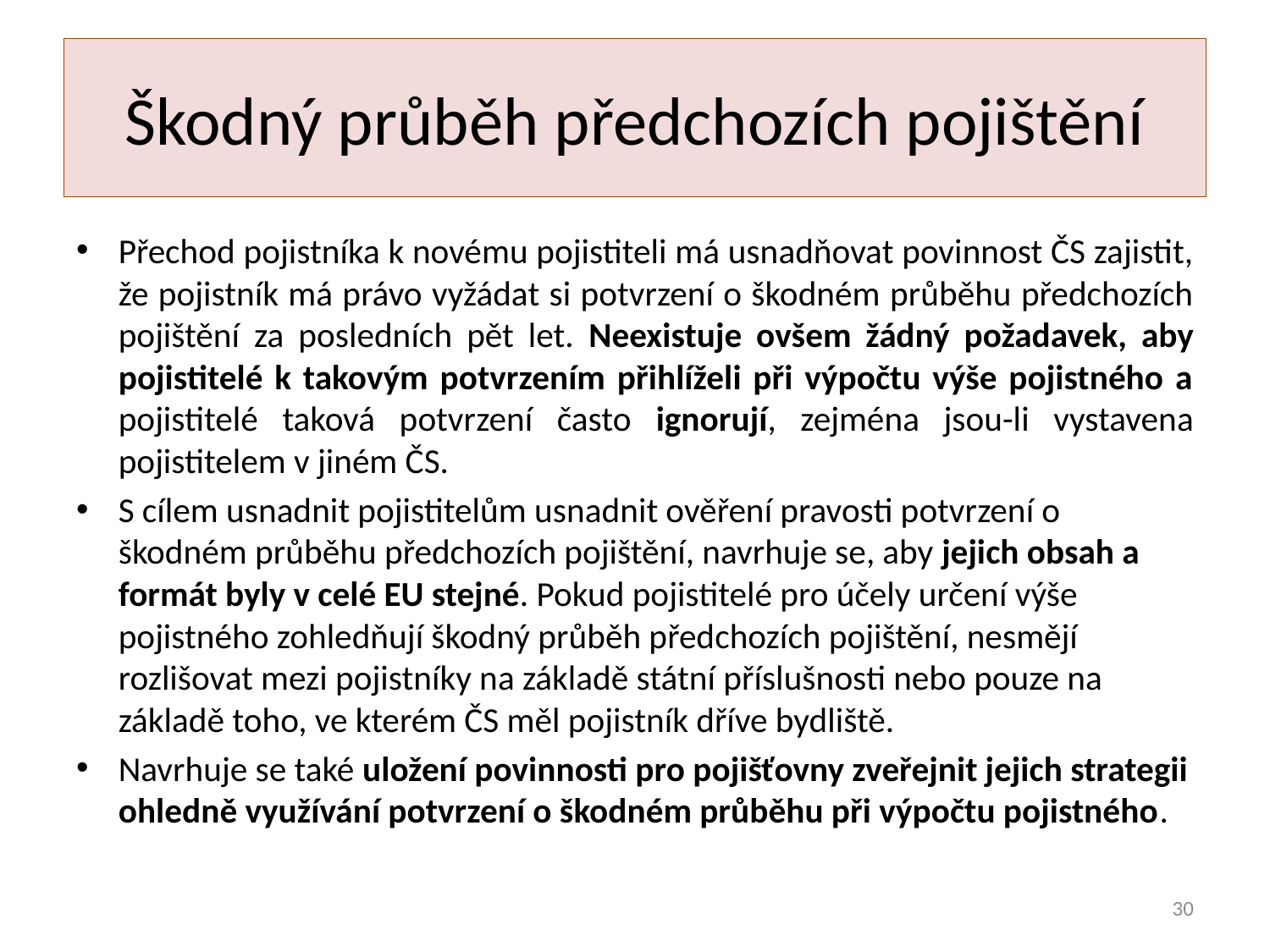

# Škodný průběh předchozích pojištění
Přechod pojistníka k novému pojistiteli má usnadňovat povinnost ČS zajistit, že pojistník má právo vyžádat si potvrzení o škodném průběhu předchozích pojištění za posledních pět let. Neexistuje ovšem žádný požadavek, aby pojistitelé k takovým potvrzením přihlíželi při výpočtu výše pojistného a pojistitelé taková potvrzení často ignorují, zejména jsou-li vystavena pojistitelem v jiném ČS.
S cílem usnadnit pojistitelům usnadnit ověření pravosti potvrzení o škodném průběhu předchozích pojištění, navrhuje se, aby jejich obsah a formát byly v celé EU stejné. Pokud pojistitelé pro účely určení výše pojistného zohledňují škodný průběh předchozích pojištění, nesmějí rozlišovat mezi pojistníky na základě státní příslušnosti nebo pouze na základě toho, ve kterém ČS měl pojistník dříve bydliště.
Navrhuje se také uložení povinnosti pro pojišťovny zveřejnit jejich strategii ohledně využívání potvrzení o škodném průběhu při výpočtu pojistného.

30